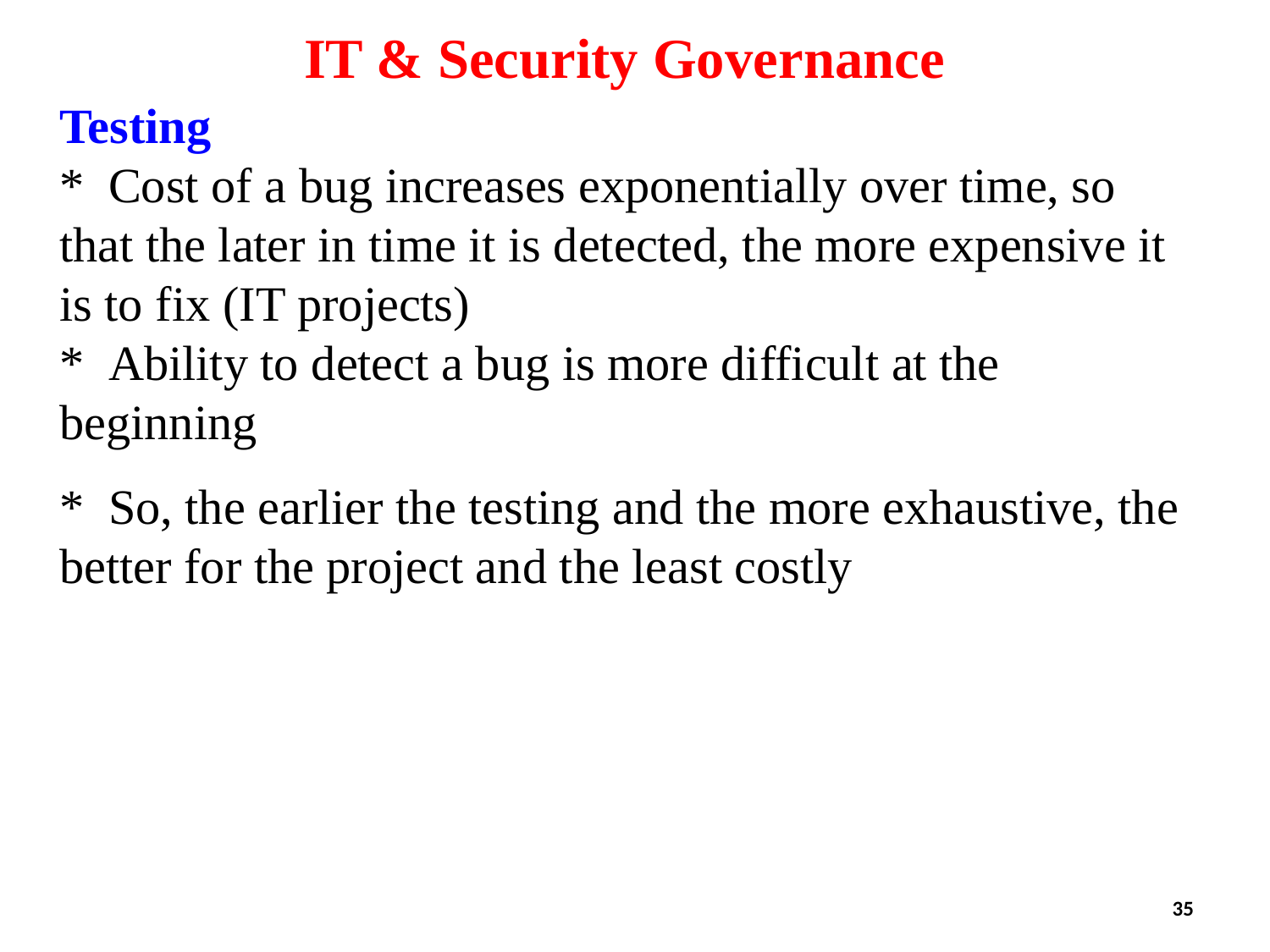

IT & Security Governance
Testing
*	Cost of a bug increases exponentially over time, so that the later in time it is detected, the more expensive it is to fix (IT projects)
*	Ability to detect a bug is more difficult at the beginning

*	So, the earlier the testing and the more exhaustive, the better for the project and the least costly
35